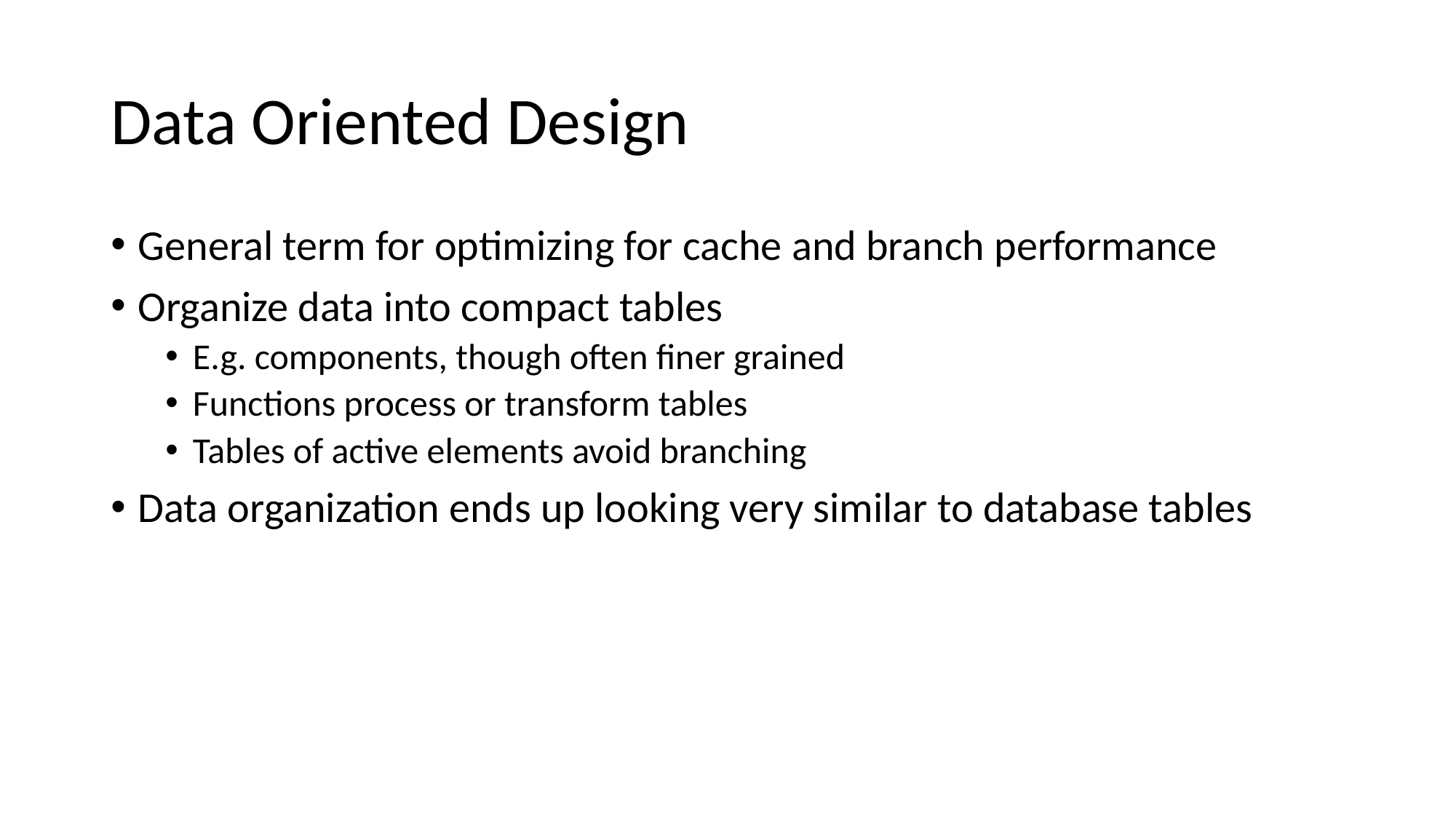

# Data Oriented Design
General term for optimizing for cache and branch performance
Organize data into compact tables
E.g. components, though often finer grained
Functions process or transform tables
Tables of active elements avoid branching
Data organization ends up looking very similar to database tables